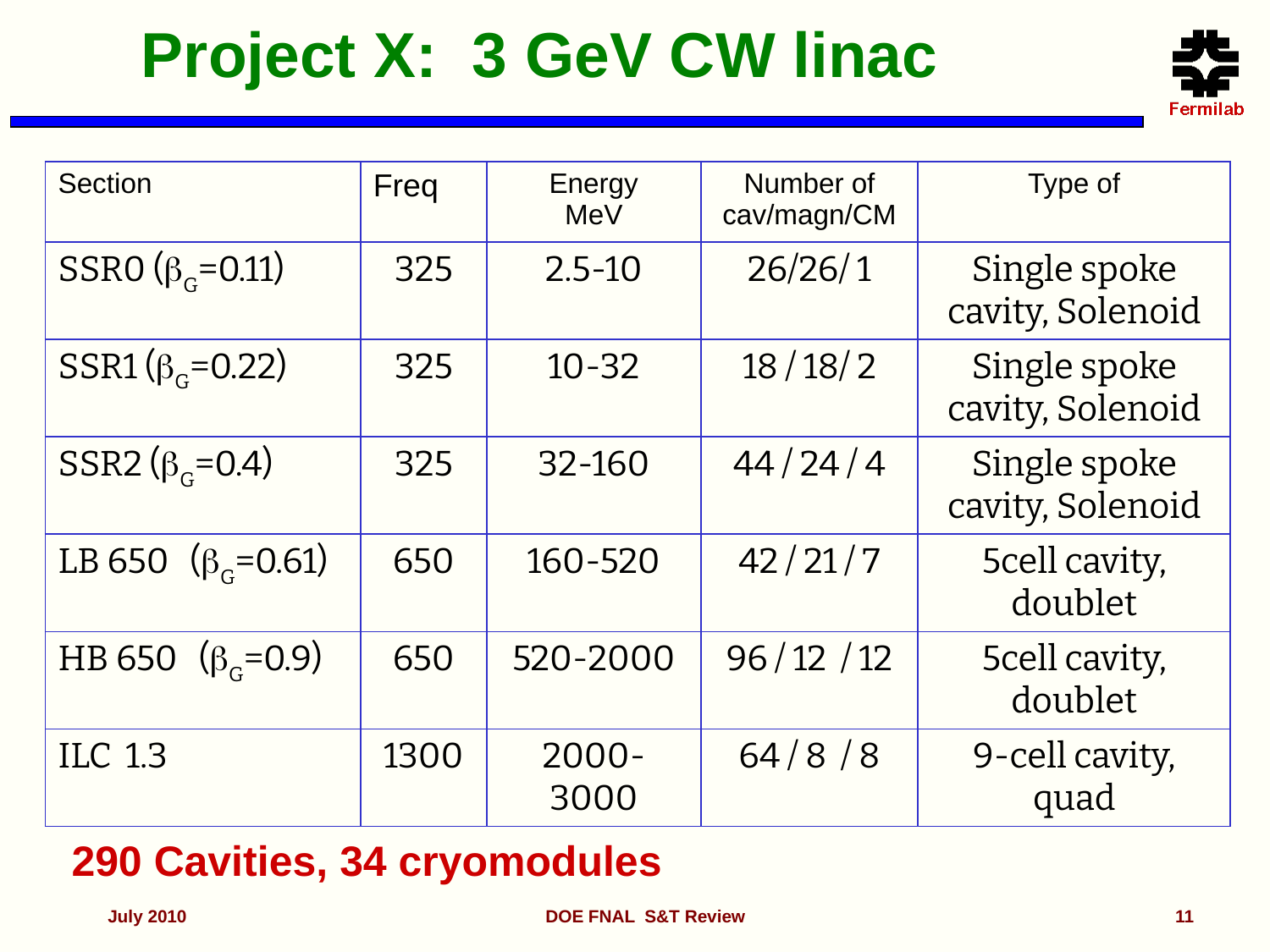

# Project X:  3 GeV CW linac
| Section | Freq | Energy MeV | Number of cav/magn/CM | Type of |
| --- | --- | --- | --- | --- |
| SSR0 (βG=0.11) | 325 | 2.5-10 | 26/26/ 1 | Single spoke cavity, Solenoid |
| SSR1 (βG=0.22) | 325 | 10-32 | 18 / 18/ 2 | Single spoke cavity, Solenoid |
| SSR2 (βG=0.4) | 325 | 32-160 | 44 / 24 / 4 | Single spoke cavity, Solenoid |
| LB 650 (βG=0.61) | 650 | 160-520 | 42 / 21 / 7 | 5cell cavity, doublet |
| HB 650 (βG=0.9) | 650 | 520-2000 | 96 / 12 / 12 | 5cell cavity, doublet |
| ILC 1.3 | 1300 | 2000-3000 | 64 / 8 / 8 | 9-cell cavity, quad |
290 Cavities, 34 cryomodules